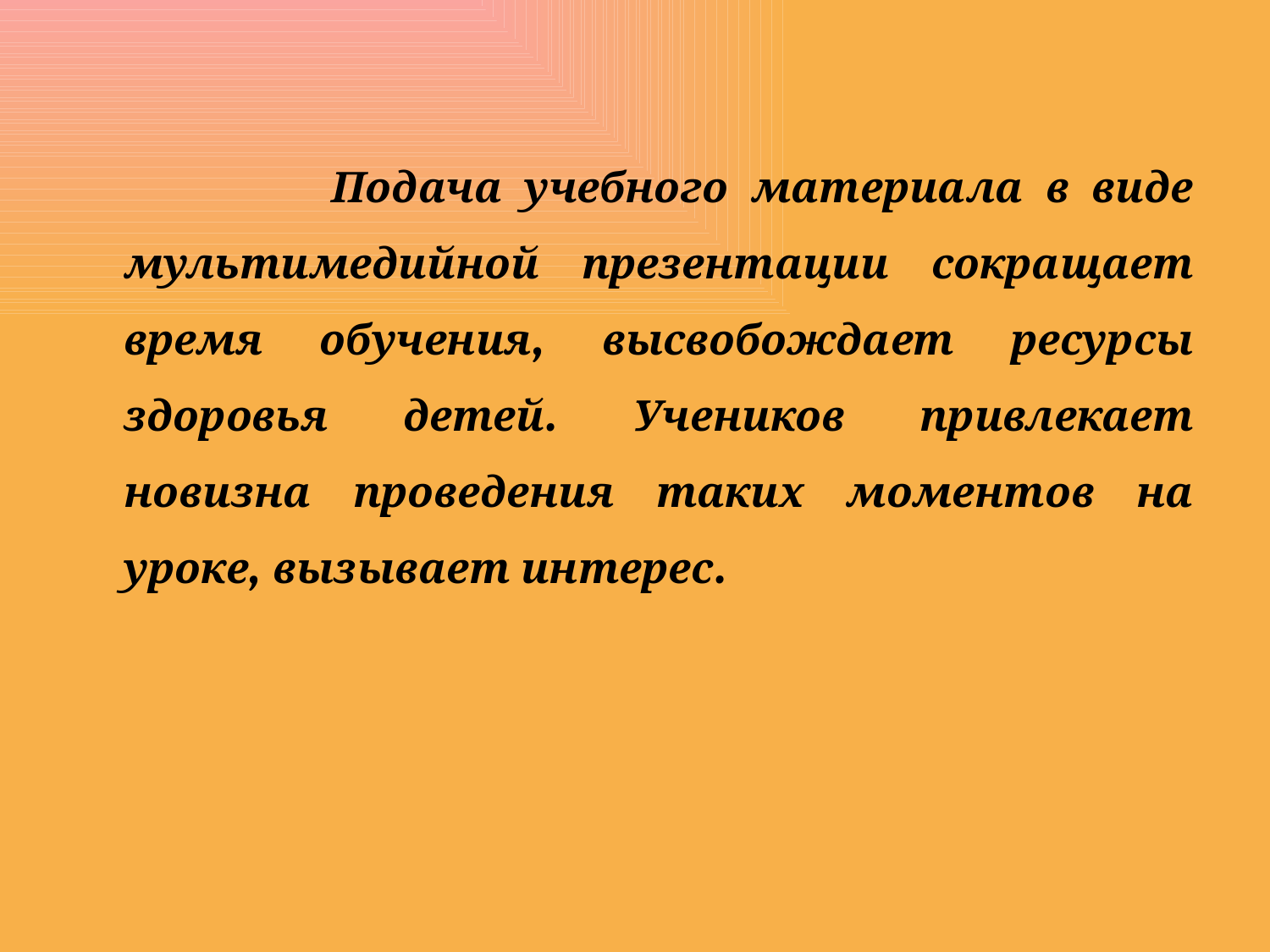

#
            Подача учебного материала в виде мультимедийной презентации сокращает время обучения, высвобождает ресурсы здоровья детей. Учеников привлекает новизна проведения таких моментов на уроке, вызывает интерес.